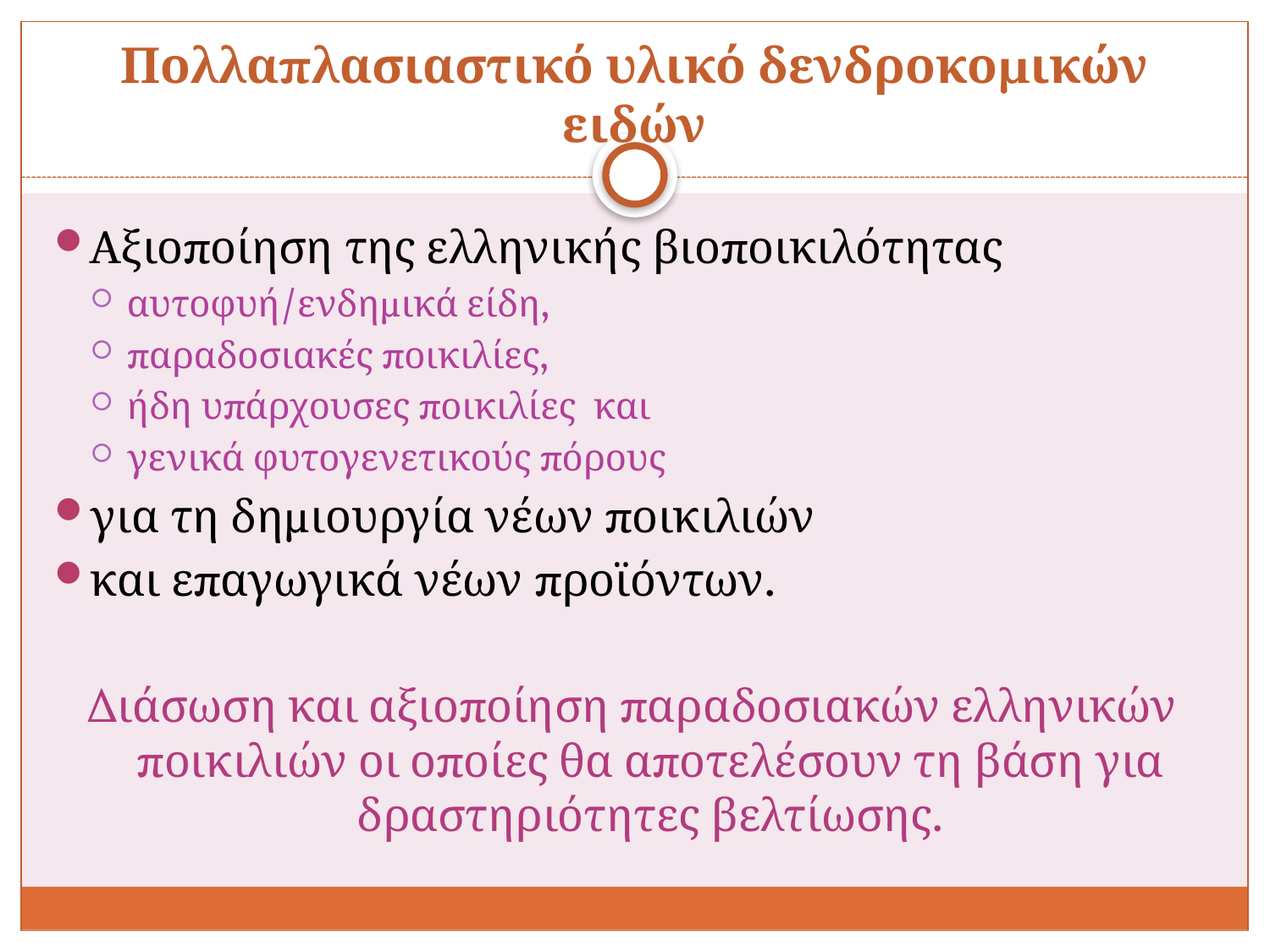

# Πολλαπλασιαστικό υλικό δενδροκομικών ειδών
Αξιοποίηση της ελληνικής βιοποικιλότητας
αυτοφυή/ενδημικά είδη,
παραδοσιακές ποικιλίες,
ήδη υπάρχουσες ποικιλίες  και
γενικά φυτογενετικούς πόρους
για τη δημιουργία νέων ποικιλιών
και επαγωγικά νέων προϊόντων.

Διάσωση και αξιοποίηση παραδοσιακών ελληνικών ποικιλιών οι οποίες θα αποτελέσουν τη βάση για δραστηριότητες βελτίωσης.